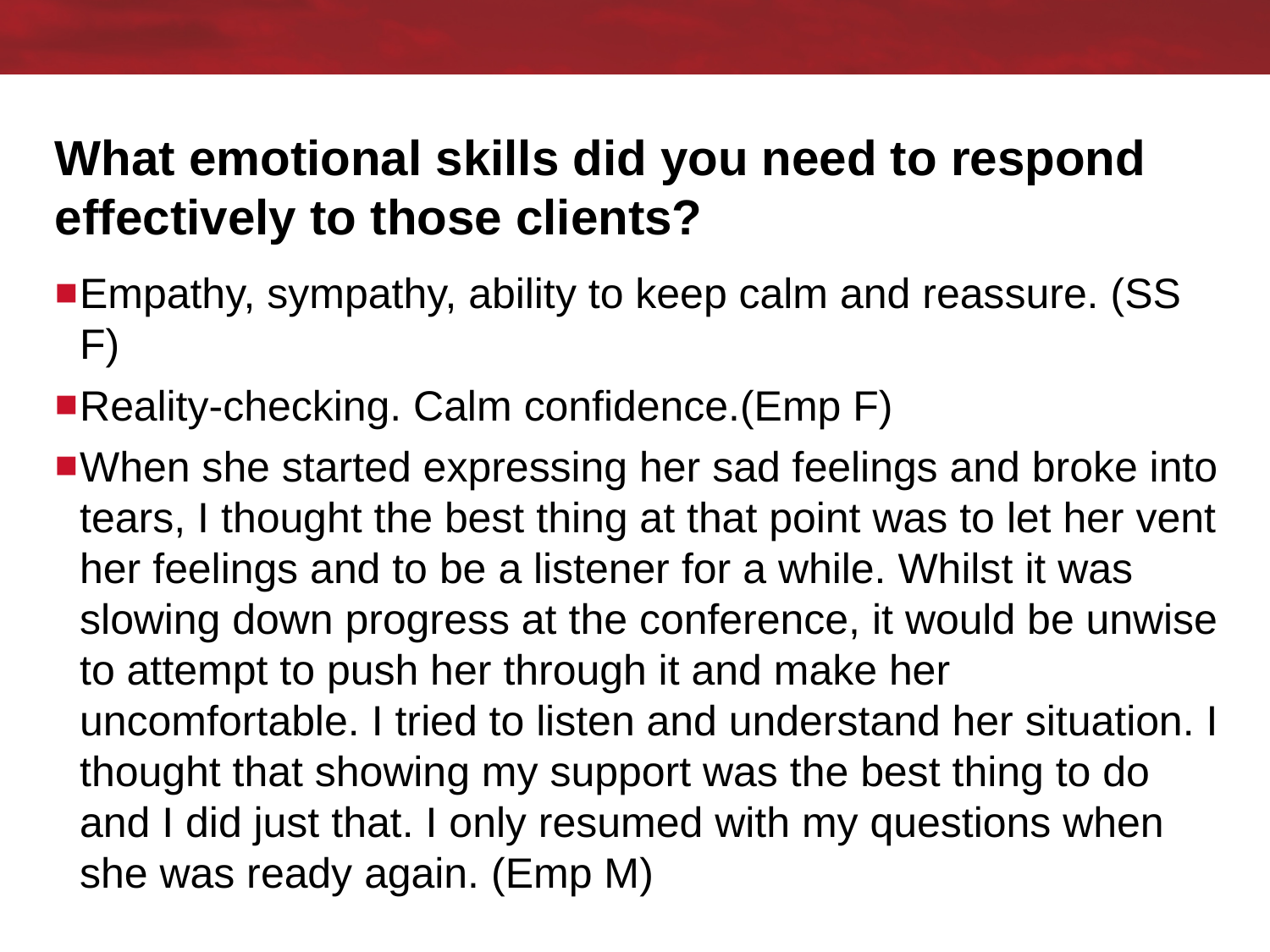

# What emotional skills did you need to respond effectively to those clients?
Empathy, sympathy, ability to keep calm and reassure. (SS F)
Reality-checking. Calm confidence.(Emp F)
When she started expressing her sad feelings and broke into tears, I thought the best thing at that point was to let her vent her feelings and to be a listener for a while. Whilst it was slowing down progress at the conference, it would be unwise to attempt to push her through it and make her uncomfortable. I tried to listen and understand her situation. I thought that showing my support was the best thing to do and I did just that. I only resumed with my questions when she was ready again. (Emp M)